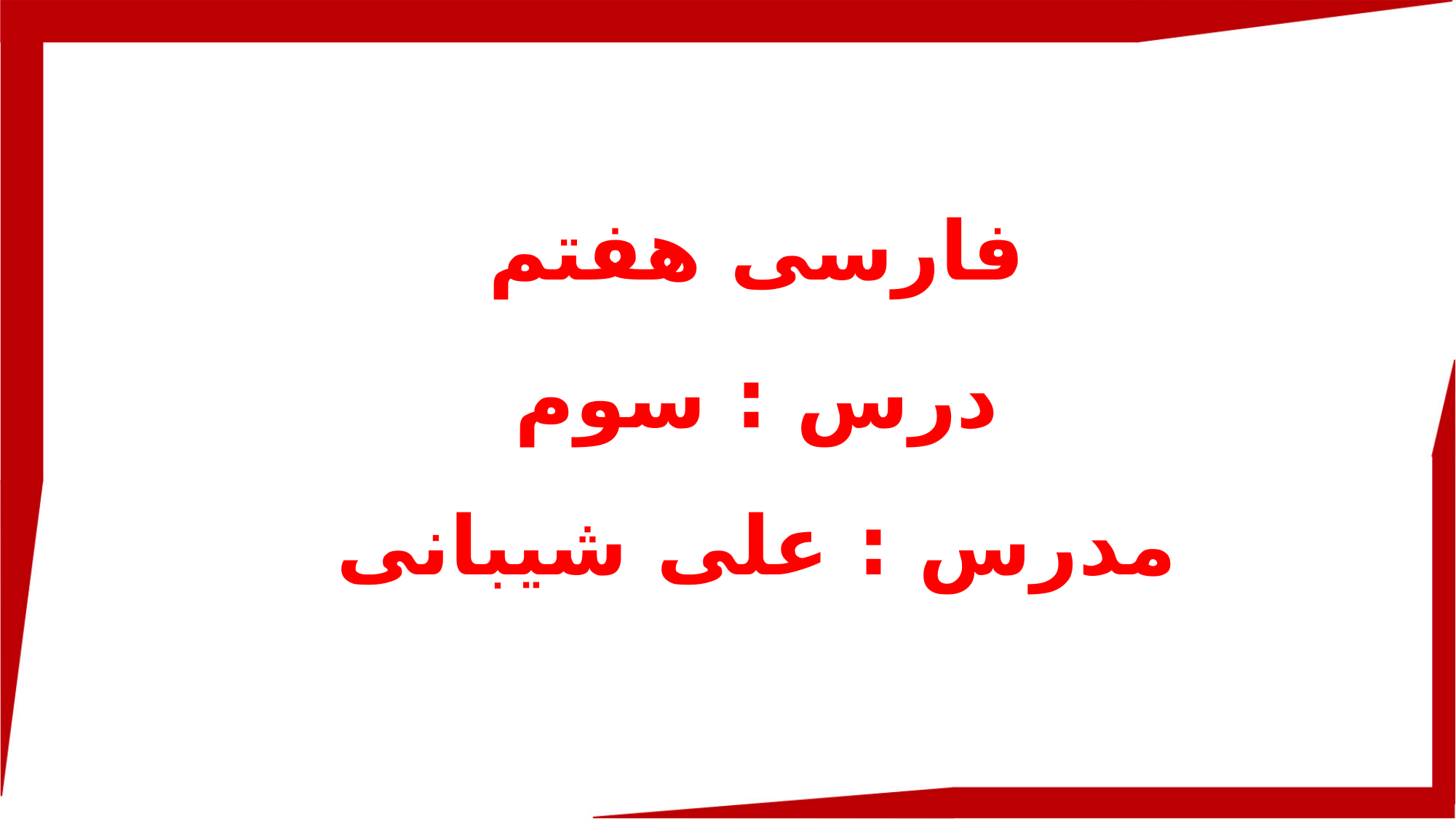

فارسی هفتم
درس : سوم
مدرس : علی شیبانی